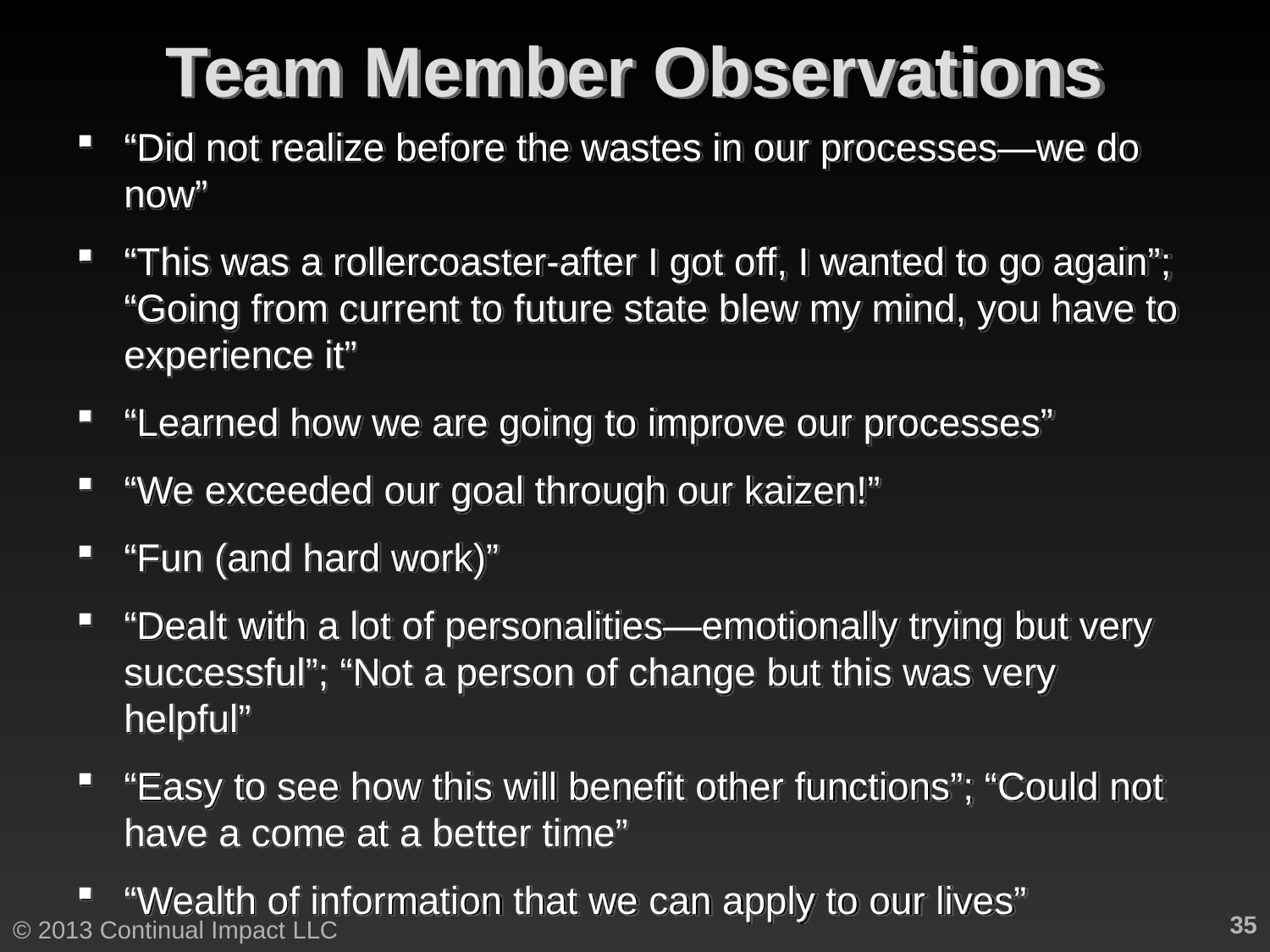

# Team Member Observations
“Did not realize before the wastes in our processes—we do now”
“This was a rollercoaster-after I got off, I wanted to go again”; “Going from current to future state blew my mind, you have to experience it”
“Learned how we are going to improve our processes”
“We exceeded our goal through our kaizen!”
“Fun (and hard work)”
“Dealt with a lot of personalities—emotionally trying but very successful”; “Not a person of change but this was very helpful”
“Easy to see how this will benefit other functions”; “Could not have a come at a better time”
“Wealth of information that we can apply to our lives”

35
© 2013 Continual Impact LLC